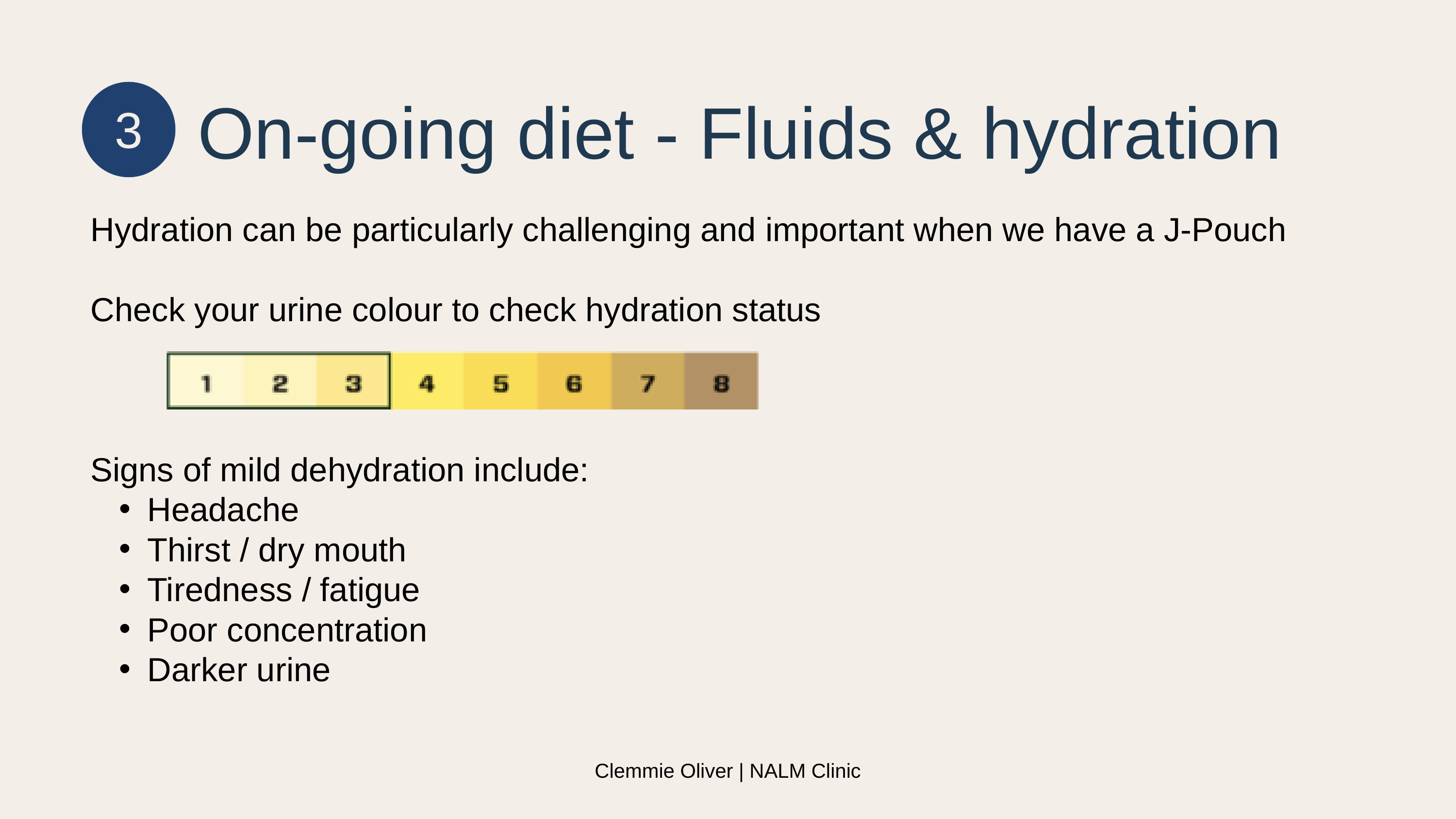

3
On-going diet - Fluids & hydration

Hydration can be particularly challenging and important when we have a J-Pouch

Check your urine colour to check hydration status

Signs of mild dehydration include:
Headache
Thirst / dry mouth
Tiredness / fatigue
Poor concentration
Darker urine

Clemmie Oliver | NALM Clinic